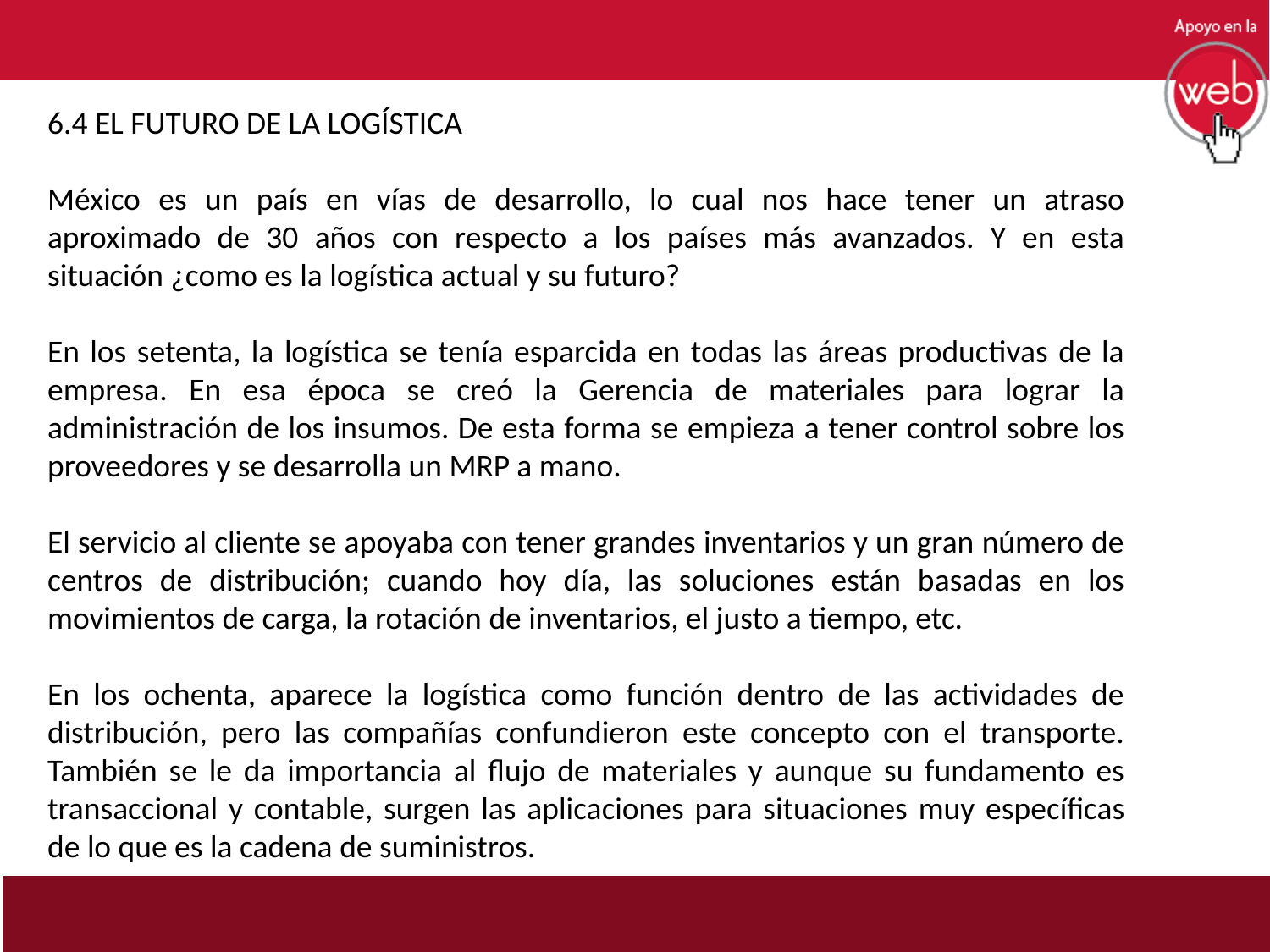

6.4 EL FUTURO DE LA LOGÍSTICA

México es un país en vías de desarrollo, lo cual nos hace tener un atraso aproximado de 30 años con respecto a los países más avanzados. Y en esta situación ¿como es la logística actual y su futuro?

En los setenta, la logística se tenía esparcida en todas las áreas productivas de la empresa. En esa época se creó la Gerencia de materiales para lograr la administración de los insumos. De esta forma se empieza a tener control sobre los proveedores y se desarrolla un MRP a mano.

El servicio al cliente se apoyaba con tener grandes inventarios y un gran número de centros de distribución; cuando hoy día, las soluciones están basadas en los movimientos de carga, la rotación de inventarios, el justo a tiempo, etc.

En los ochenta, aparece la logística como función dentro de las actividades de distribución, pero las compañías confundieron este concepto con el transporte. También se le da importancia al flujo de materiales y aunque su fundamento es transaccional y contable, surgen las aplicaciones para situaciones muy específicas de lo que es la cadena de suministros.